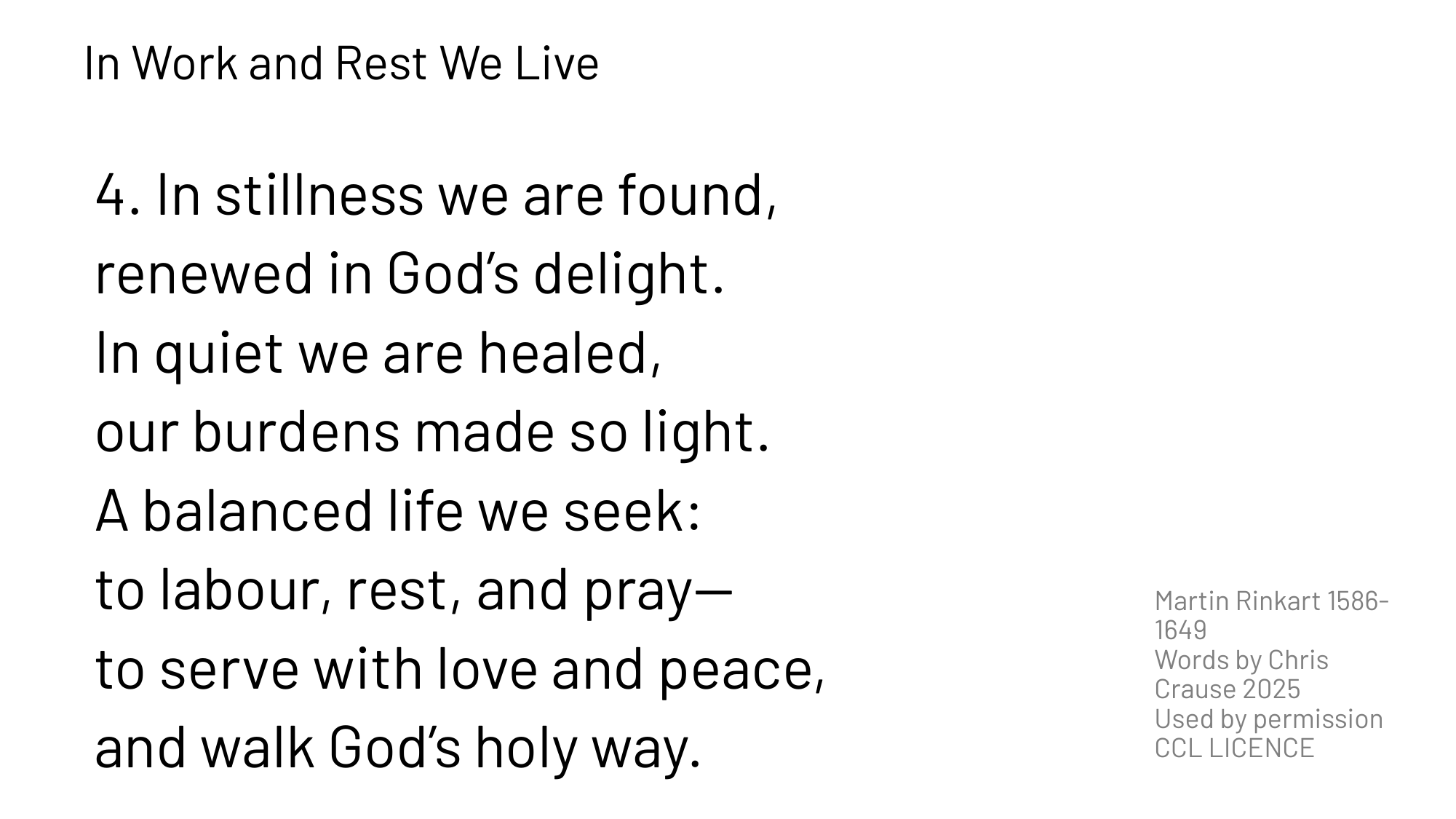

# In Work and Rest We Live
4. In stillness we are found,
renewed in God’s delight.
In quiet we are healed,
our burdens made so light.
A balanced life we seek:
to labour, rest, and pray—
to serve with love and peace,
and walk God’s holy way.
Martin Rinkart 1586-1649
Words by Chris Crause 2025
Used by permission CCL LICENCE